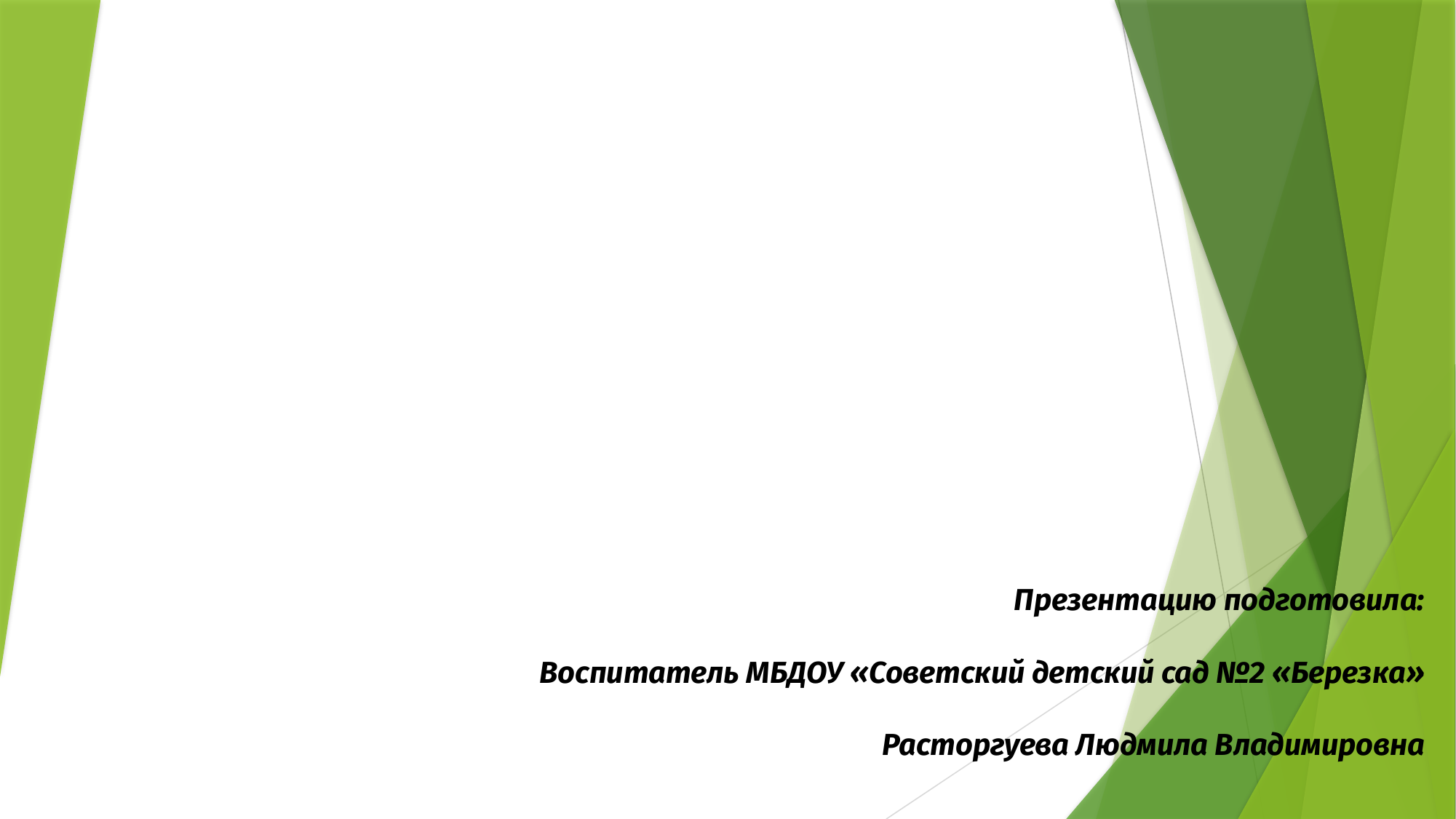

# Презентацию подготовила: Воспитатель МБДОУ «Советский детский сад №2 «Березка» Расторгуева Людмила Владимировна